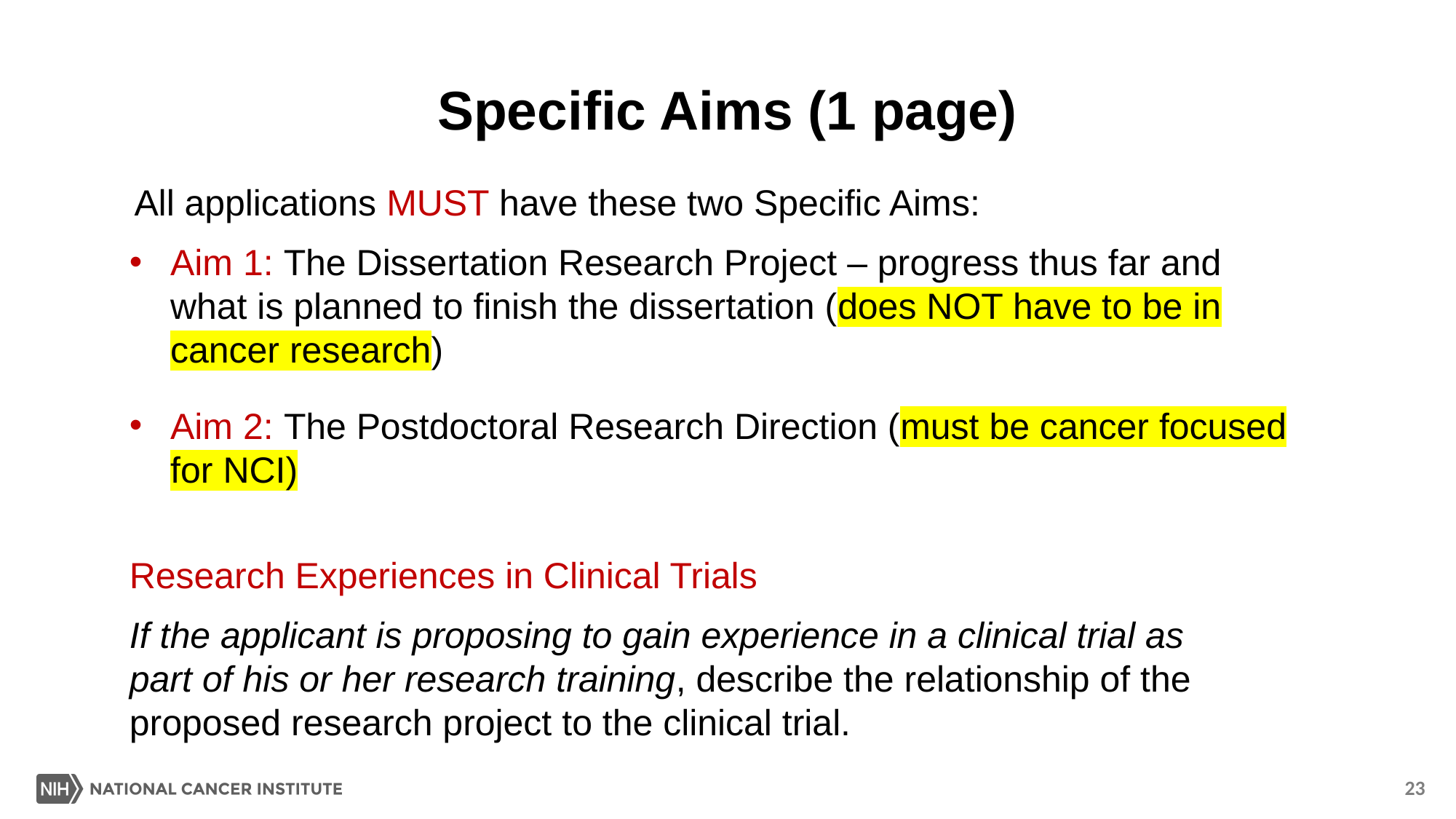

Specific Aims (1 page)
All applications MUST have these two Specific Aims:
Aim 1: The Dissertation Research Project – progress thus far and what is planned to finish the dissertation (does NOT have to be in cancer research)
Aim 2: The Postdoctoral Research Direction (must be cancer focused for NCI)
Research Experiences in Clinical Trials
If the applicant is proposing to gain experience in a clinical trial as part of his or her research training, describe the relationship of the proposed research project to the clinical trial.